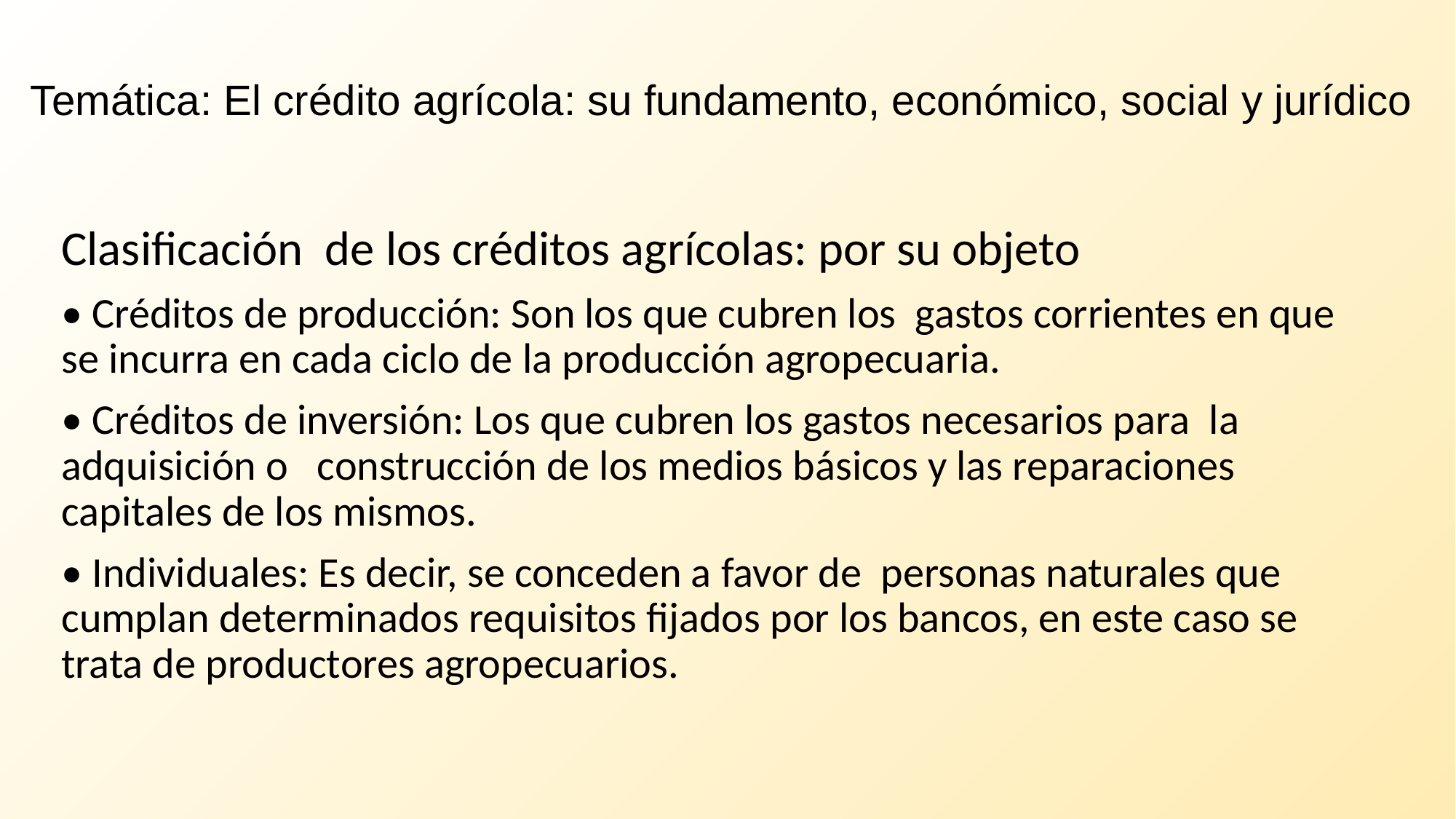

# Temática: El crédito agrícola: su fundamento, económico, social y jurídico
Clasificación  de los créditos agrícolas: por su objeto
• Créditos de producción: Son los que cubren los  gastos corrientes en que se incurra en cada ciclo de la producción agropecuaria.
• Créditos de inversión: Los que cubren los gastos necesarios para  la adquisición o   construcción de los medios básicos y las reparaciones  capitales de los mismos.
• Individuales: Es decir, se conceden a favor de  personas naturales que cumplan determinados requisitos fijados por los bancos, en este caso se trata de productores agropecuarios.